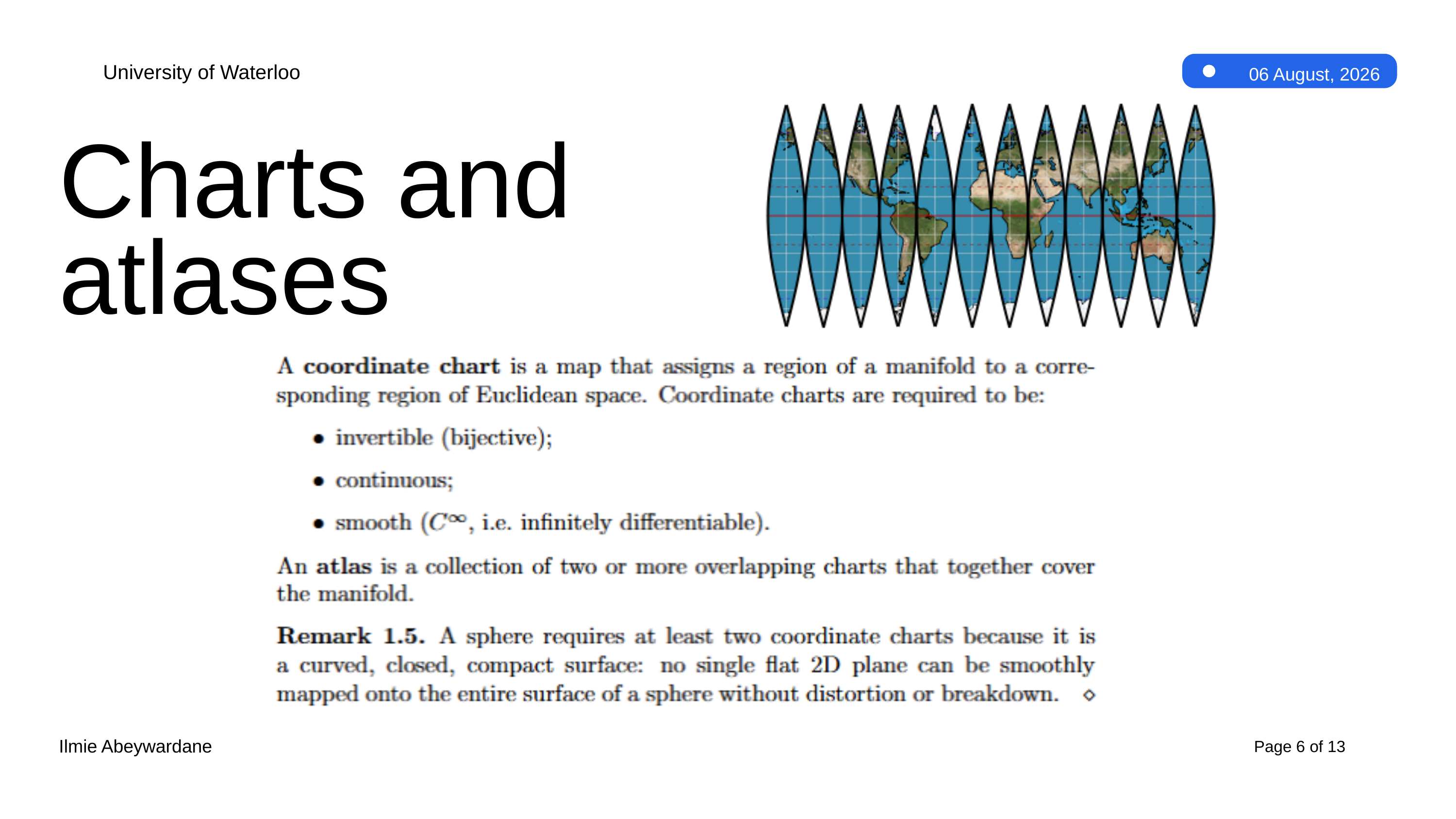

University of Waterloo
06 August, 2026

Charts and atlases

Ilmie Abeywardane
Page 6 of 13